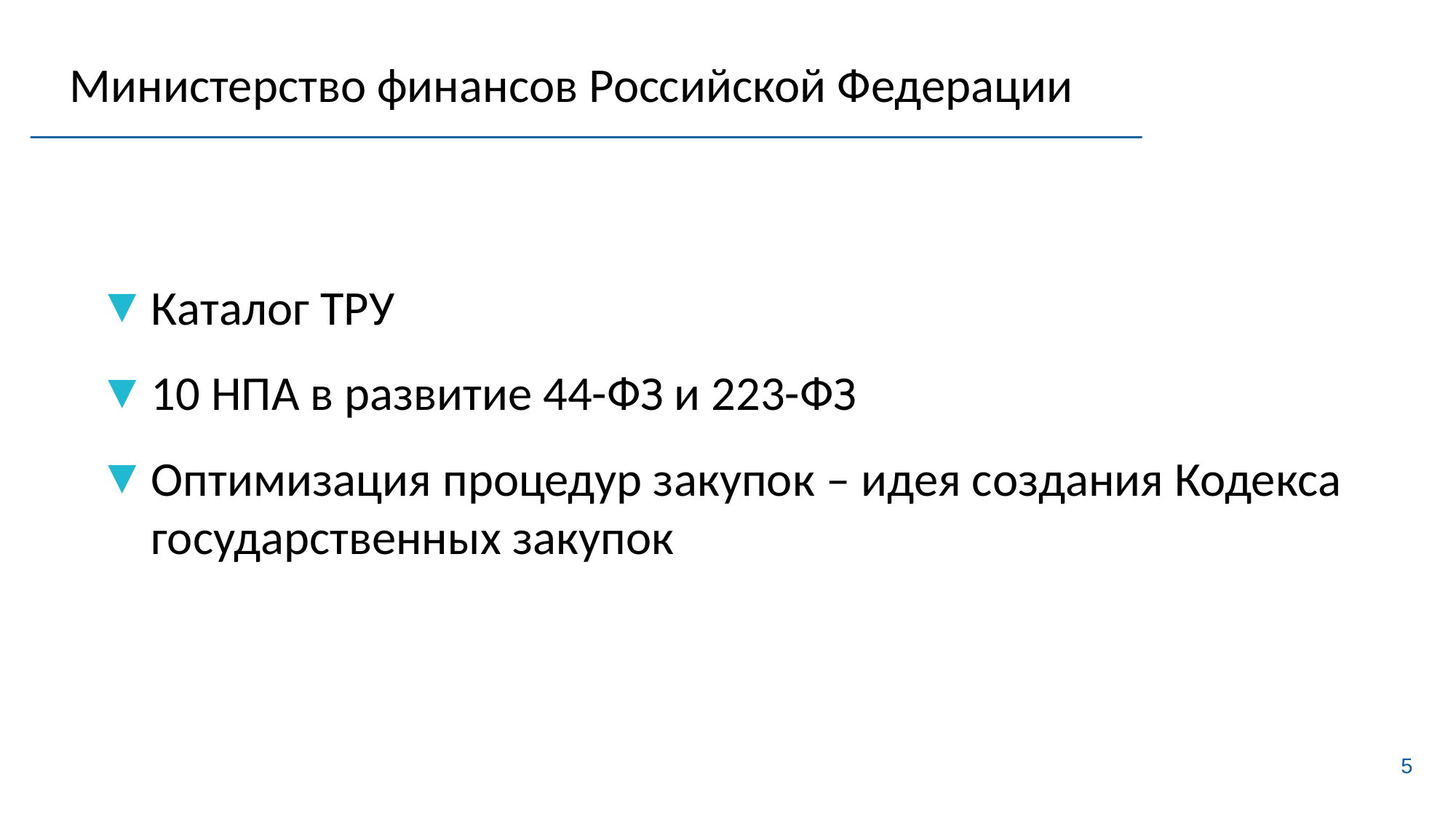

Министерство финансов Российской Федерации
Каталог ТРУ
10 НПА в развитие 44-ФЗ и 223-ФЗ
Оптимизация процедур закупок – идея создания Кодекса государственных закупок
с 1 июля 2018 года
5